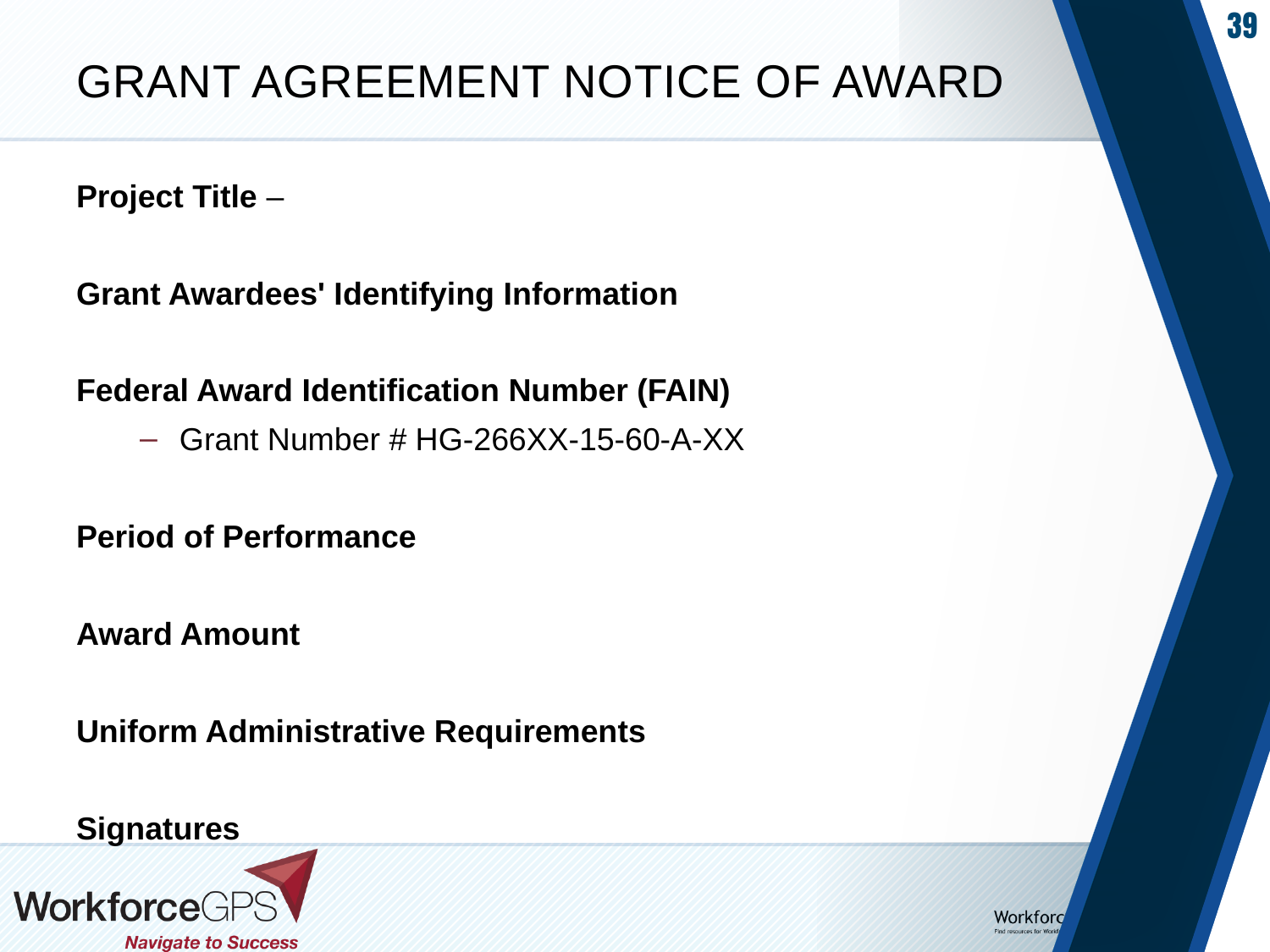

# Grant Agreement Notice of Award
Project Title –

Grant Awardees' Identifying Information

Federal Award Identification Number (FAIN)
Grant Number # HG-266XX-15-60-A-XX

Period of Performance

Award Amount

Uniform Administrative Requirements

Signatures